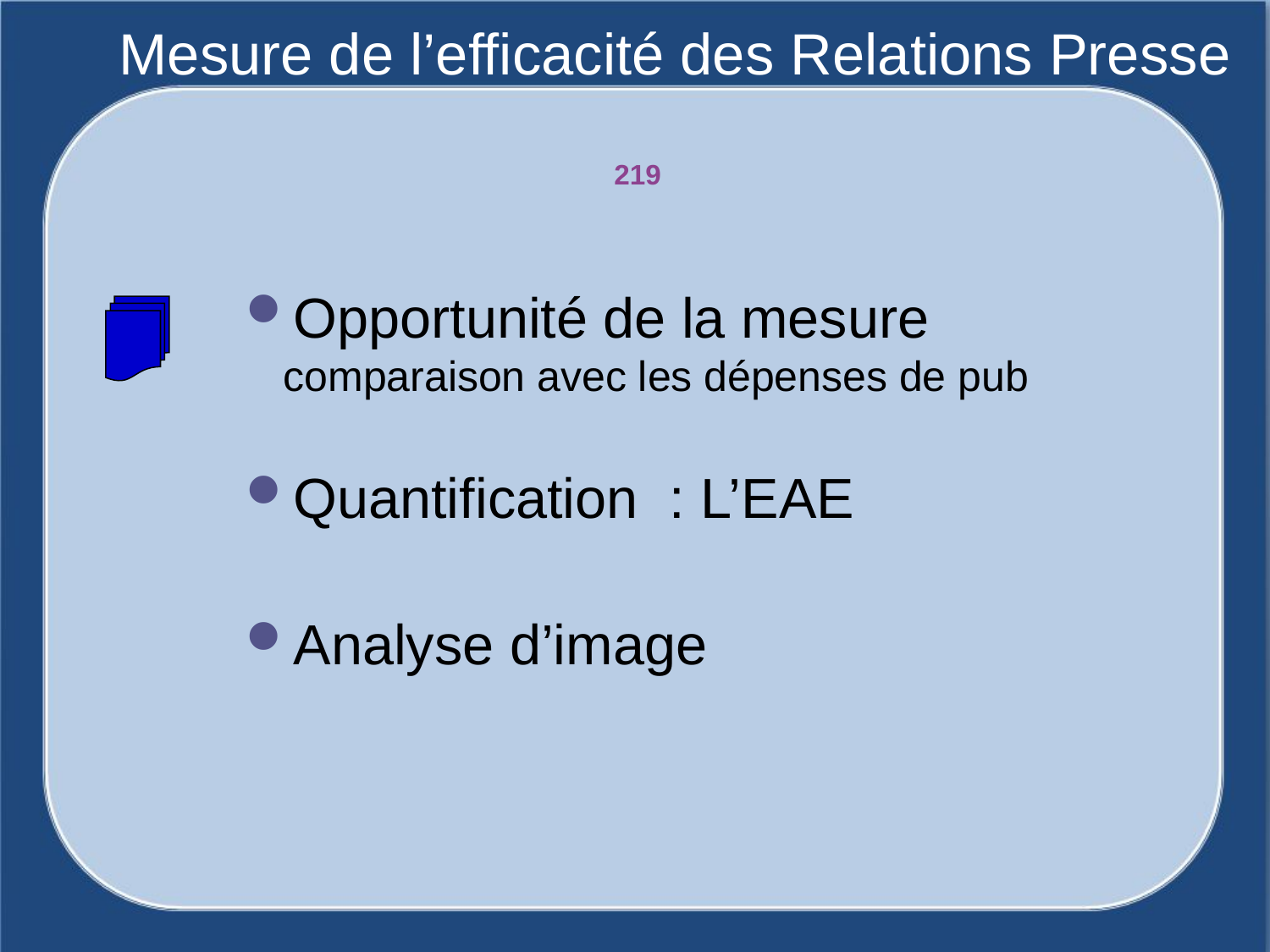

# Mesure de l’efficacité des Relations Presse
219
Opportunité de la mesure
comparaison avec les dépenses de pub
Quantification  : L’EAE
Analyse d’image